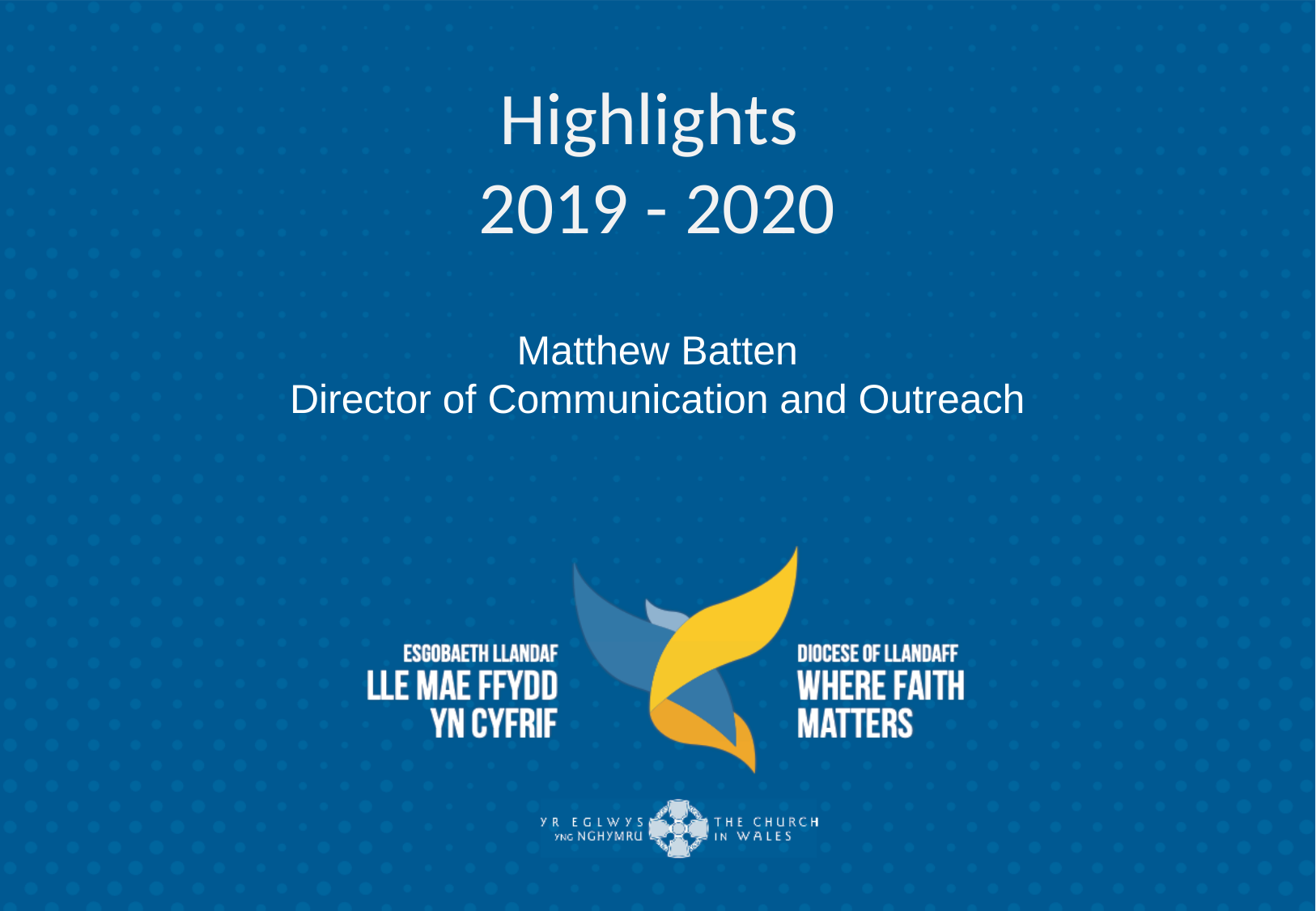

# Highlights 2019 - 2020
Matthew Batten
Director of Communication and Outreach